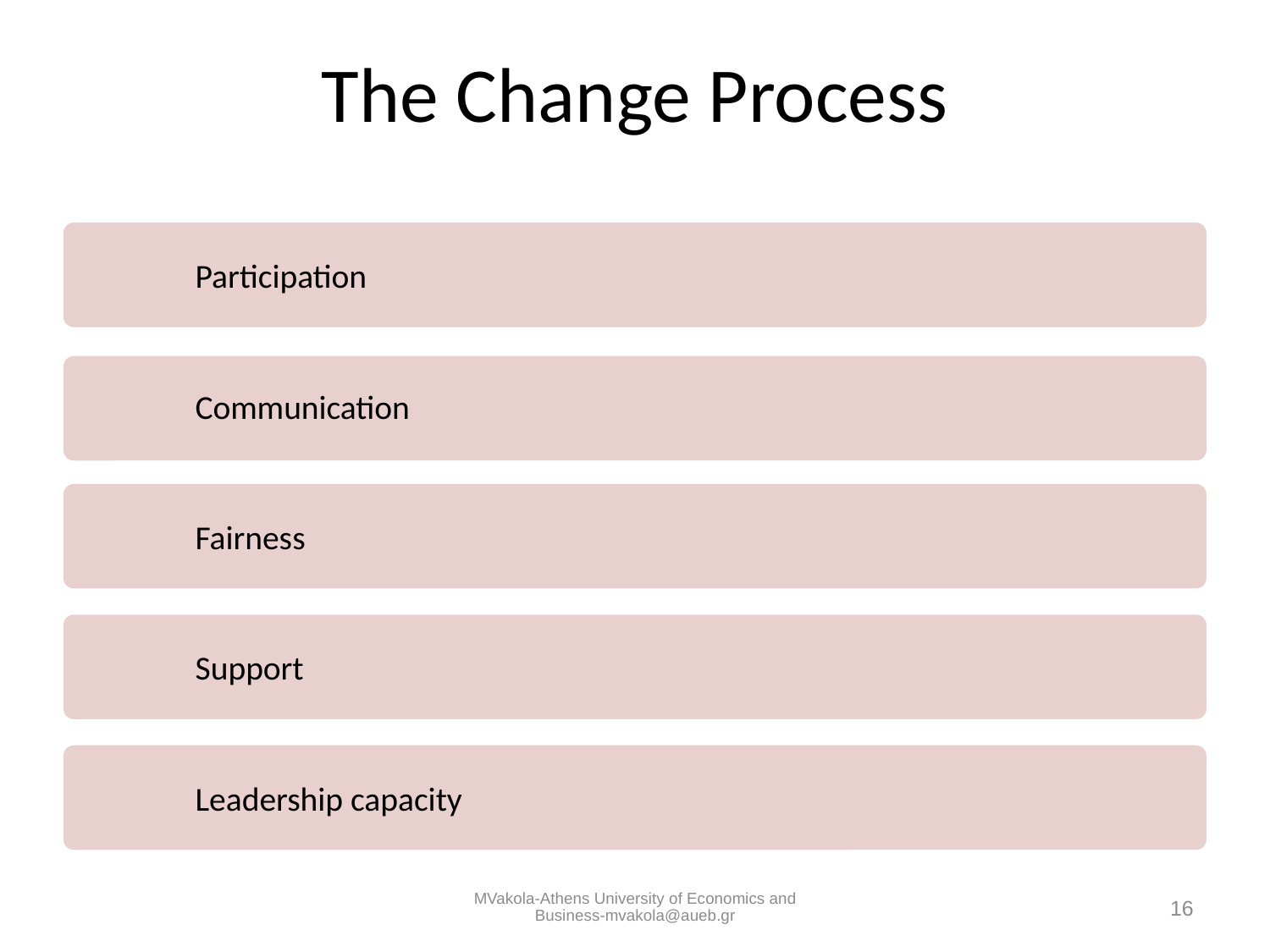

# The Change Process

Participation
Communication
Fairness
Support
Leadership capacity
MVakola-Athens University of Economics and Business-mvakola@aueb.gr
16